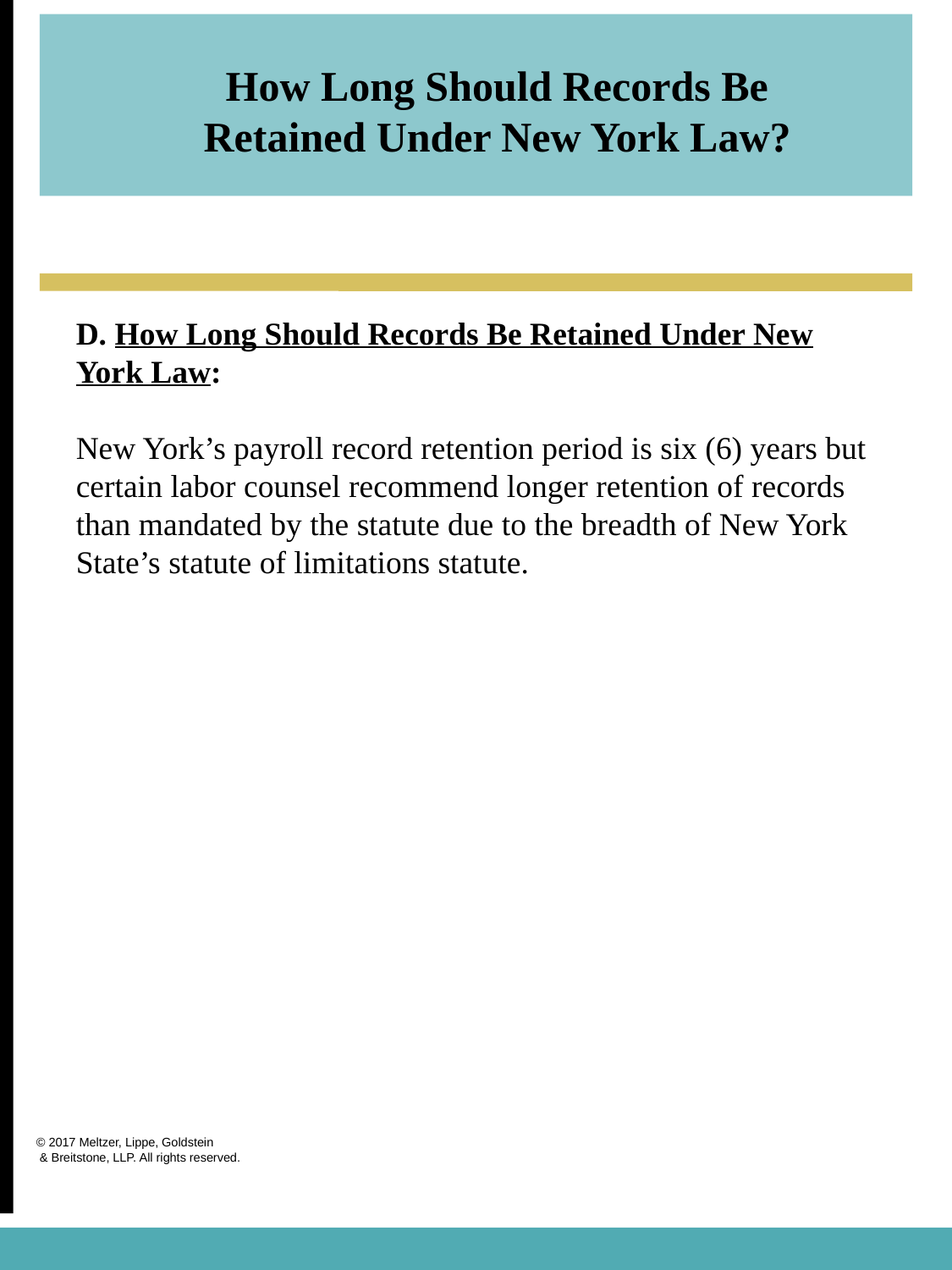

How Long Should Records Be Retained Under New York Law?
D. How Long Should Records Be Retained Under New York Law:

New York’s payroll record retention period is six (6) years but certain labor counsel recommend longer retention of records than mandated by the statute due to the breadth of New York State’s statute of limitations statute.